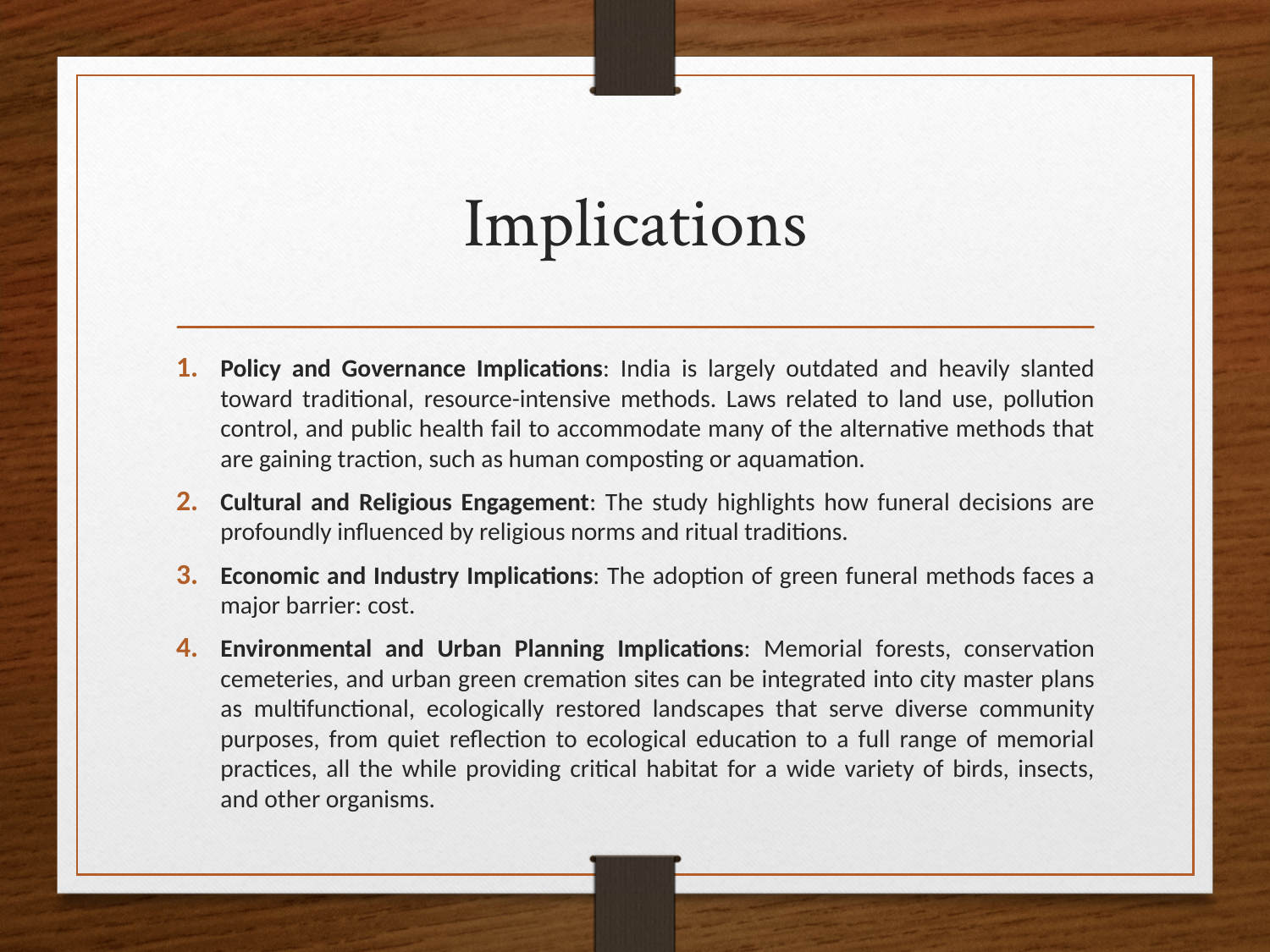

# Implications
Policy and Governance Implications: India is largely outdated and heavily slanted toward traditional, resource-intensive methods. Laws related to land use, pollution control, and public health fail to accommodate many of the alternative methods that are gaining traction, such as human composting or aquamation.
Cultural and Religious Engagement: The study highlights how funeral decisions are profoundly influenced by religious norms and ritual traditions.
Economic and Industry Implications: The adoption of green funeral methods faces a major barrier: cost.
Environmental and Urban Planning Implications: Memorial forests, conservation cemeteries, and urban green cremation sites can be integrated into city master plans as multifunctional, ecologically restored landscapes that serve diverse community purposes, from quiet reflection to ecological education to a full range of memorial practices, all the while providing critical habitat for a wide variety of birds, insects, and other organisms.